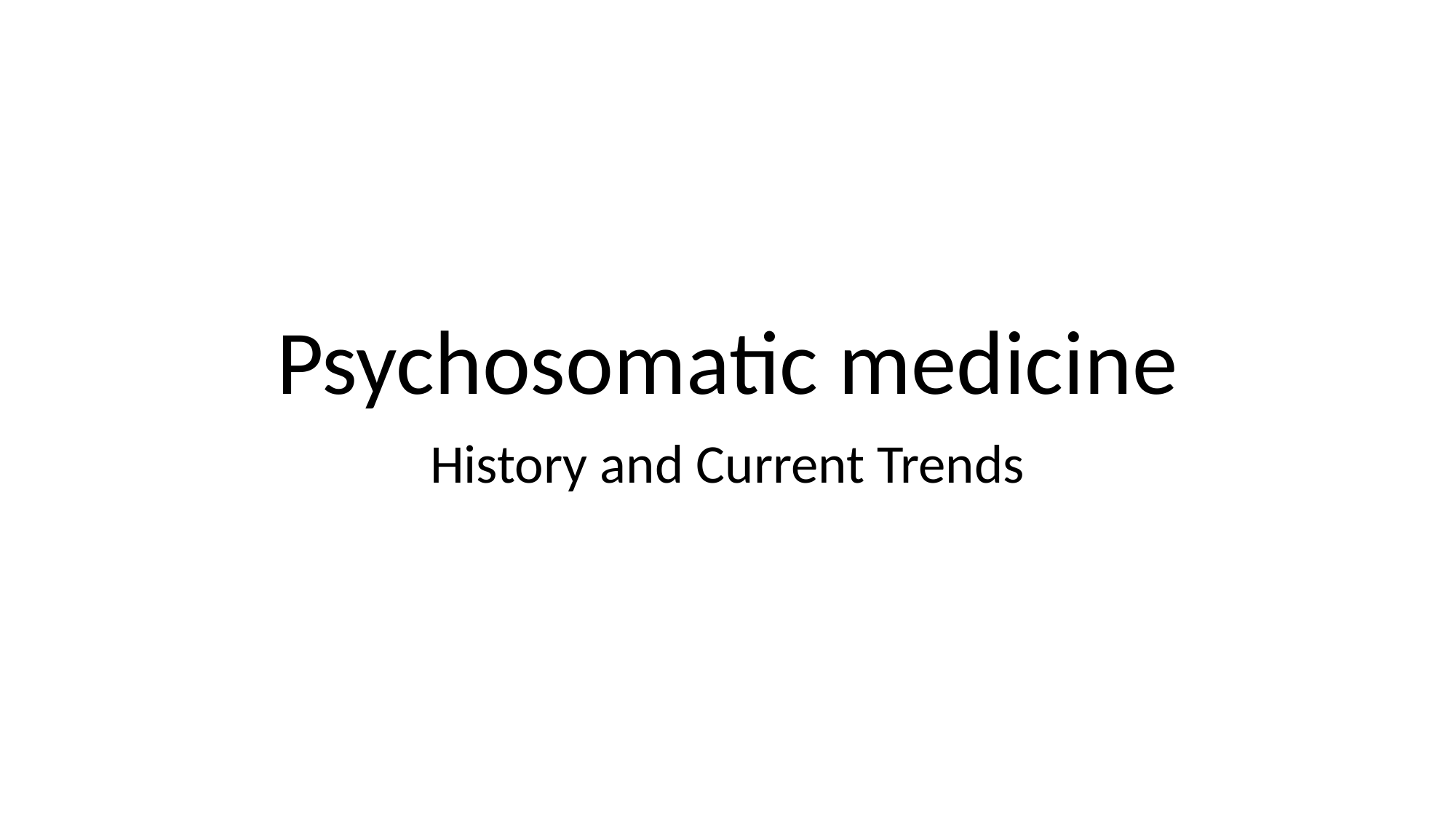

# Psychosomatic medicine
History and Current Trends